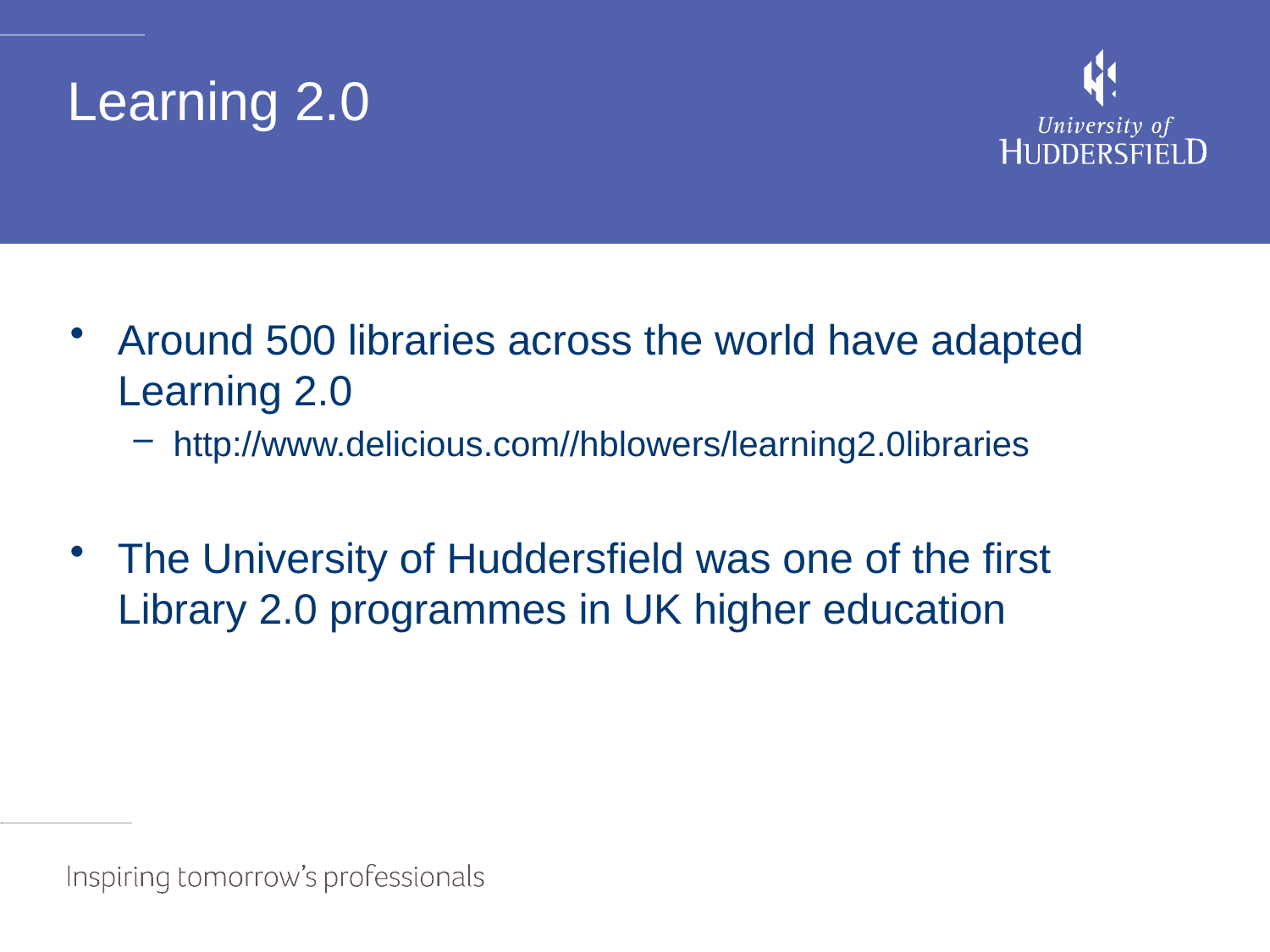

# Learning 2.0
Around 500 libraries across the world have adapted Learning 2.0
http://www.delicious.com//hblowers/learning2.0libraries

The University of Huddersfield was one of the first Library 2.0 programmes in UK higher education